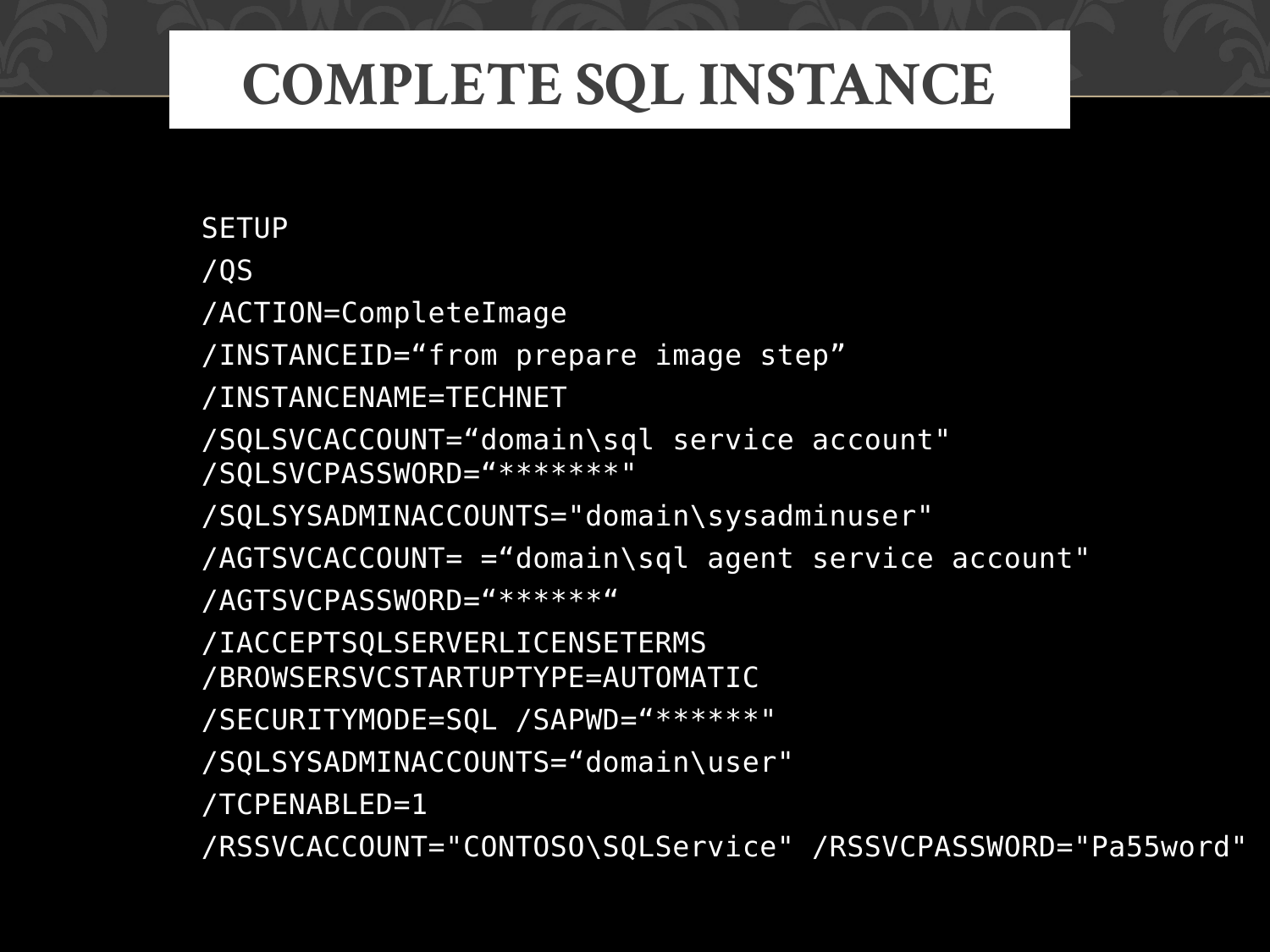

# Complete SQL Instance

SETUP
/QS
/ACTION=CompleteImage
/INSTANCEID=“from prepare image step”
/INSTANCENAME=TECHNET
/SQLSVCACCOUNT=“domain\sql service account" /SQLSVCPASSWORD=“*******"
/SQLSYSADMINACCOUNTS="domain\sysadminuser"
/AGTSVCACCOUNT= =“domain\sql agent service account"
/AGTSVCPASSWORD=“******“
/IACCEPTSQLSERVERLICENSETERMS /BROWSERSVCSTARTUPTYPE=AUTOMATIC
/SECURITYMODE=SQL /SAPWD=“******"
/SQLSYSADMINACCOUNTS=“domain\user"
/TCPENABLED=1
/RSSVCACCOUNT="CONTOSO\SQLService" /RSSVCPASSWORD="Pa55word"